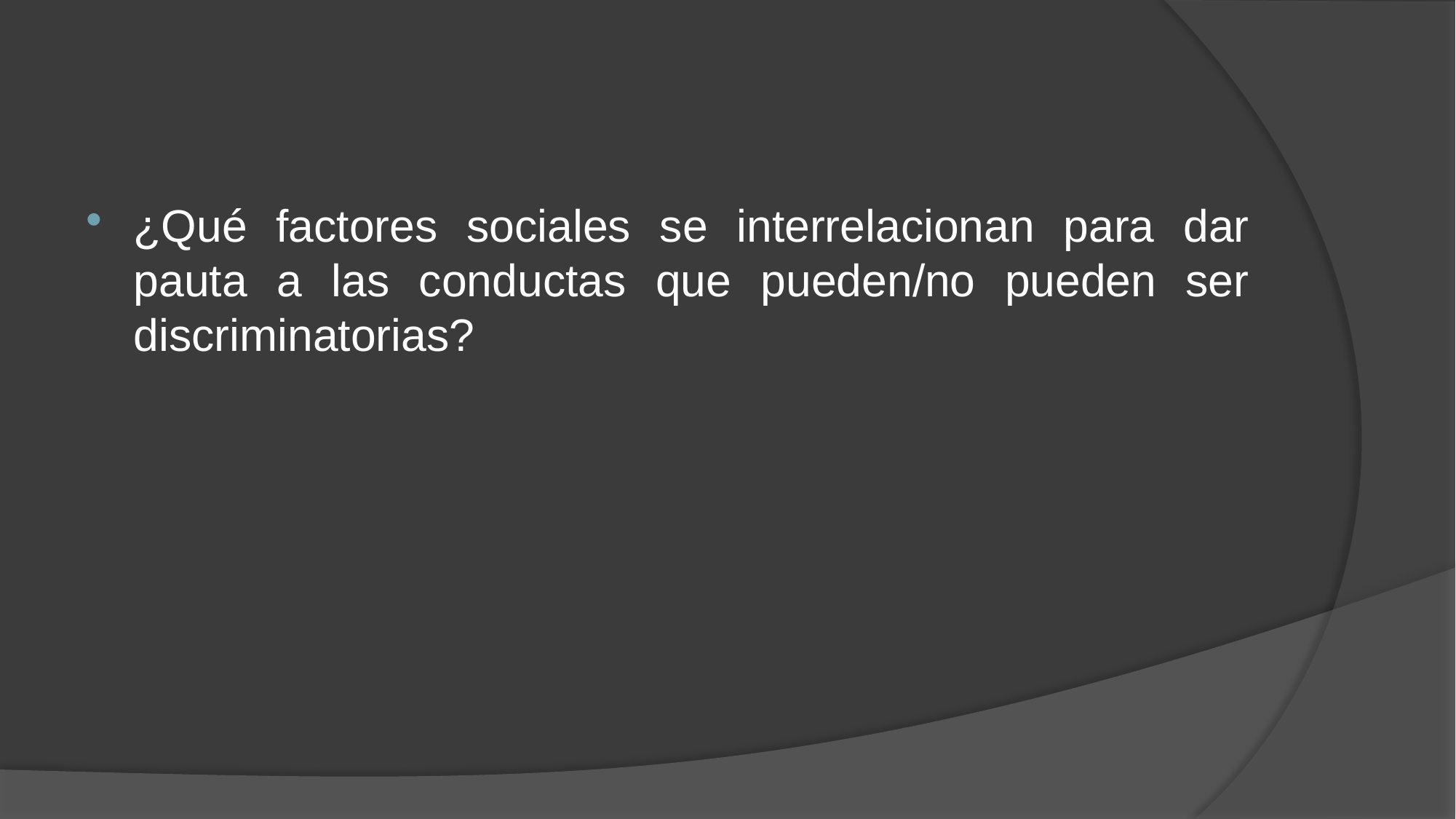

¿Qué factores sociales se interrelacionan para dar pauta a las conductas que pueden/no pueden ser discriminatorias?